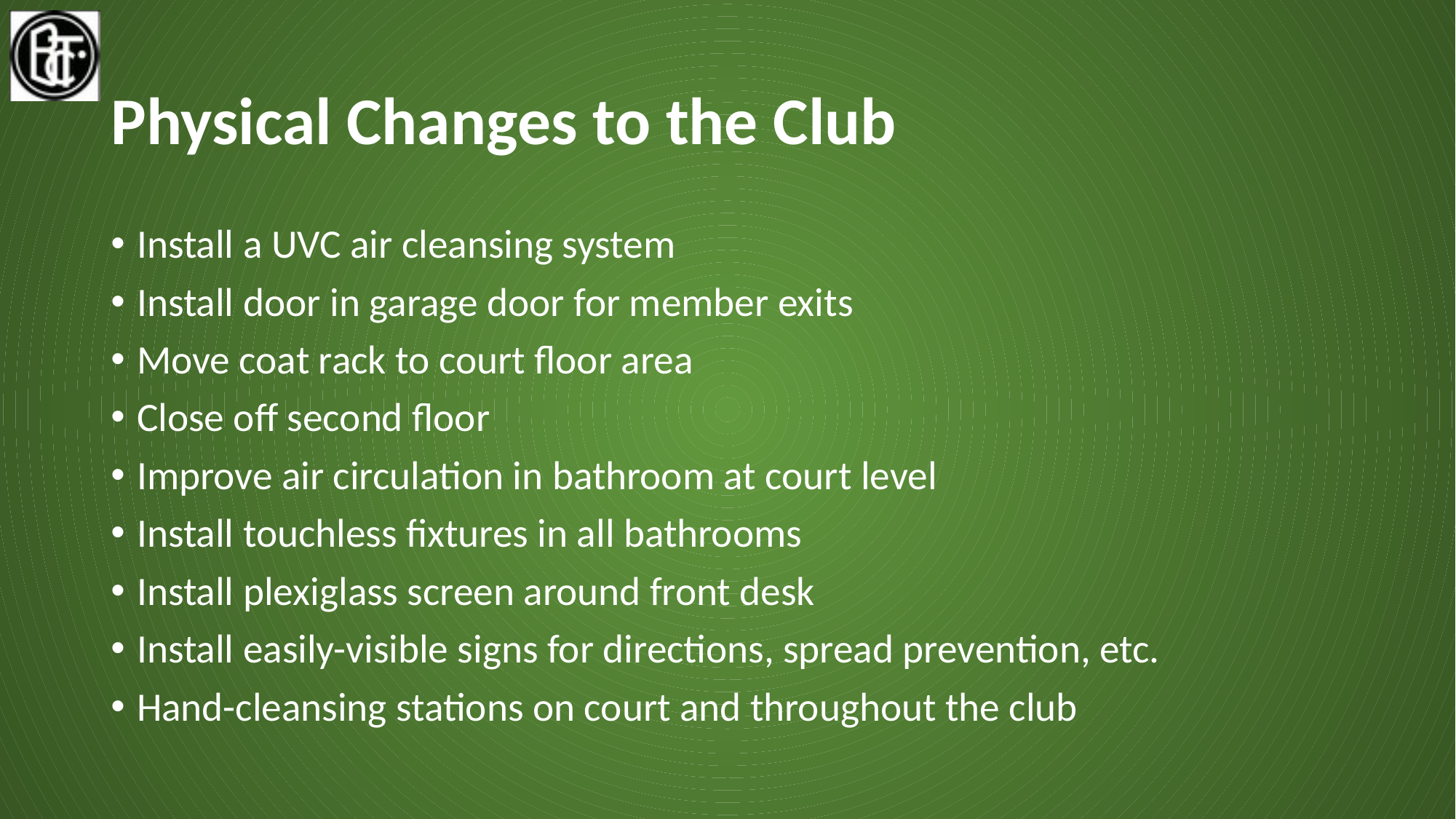

# Physical Changes to the Club
Install a UVC air cleansing system
Install door in garage door for member exits
Move coat rack to court floor area
Close off second floor
Improve air circulation in bathroom at court level
Install touchless fixtures in all bathrooms
Install plexiglass screen around front desk
Install easily-visible signs for directions, spread prevention, etc.
Hand-cleansing stations on court and throughout the club